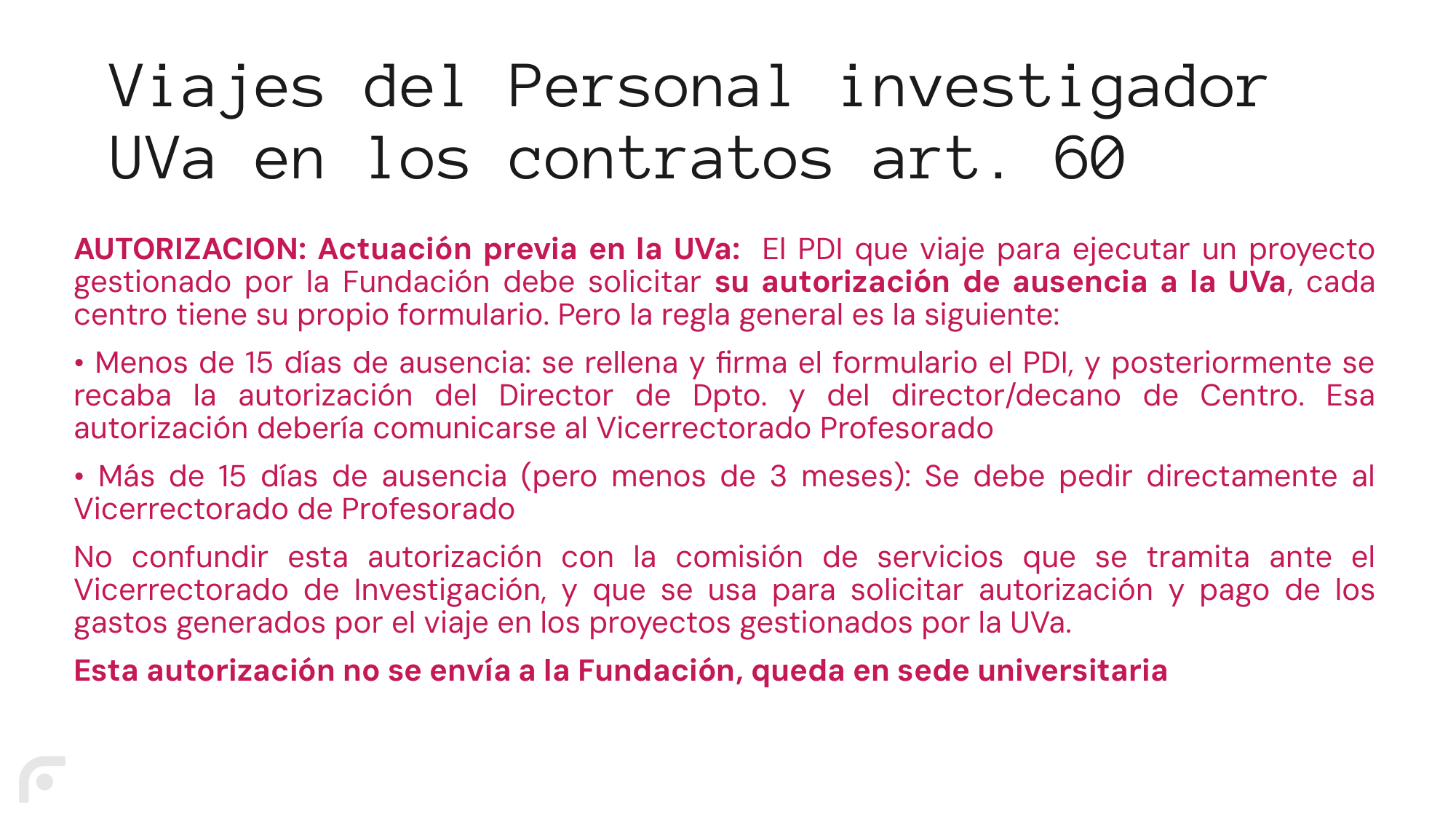

# Viajes del Personal investigador UVa en los contratos art. 60
AUTORIZACION: Actuación previa en la UVa:  El PDI que viaje para ejecutar un proyecto gestionado por la Fundación debe solicitar su autorización de ausencia a la UVa, cada centro tiene su propio formulario. Pero la regla general es la siguiente:
• Menos de 15 días de ausencia: se rellena y firma el formulario el PDI, y posteriormente se recaba la autorización del Director de Dpto. y del director/decano de Centro. Esa autorización debería comunicarse al Vicerrectorado Profesorado
• Más de 15 días de ausencia (pero menos de 3 meses): Se debe pedir directamente al Vicerrectorado de Profesorado
No confundir esta autorización con la comisión de servicios que se tramita ante el Vicerrectorado de Investigación, y que se usa para solicitar autorización y pago de los gastos generados por el viaje en los proyectos gestionados por la UVa.
Esta autorización no se envía a la Fundación, queda en sede universitaria